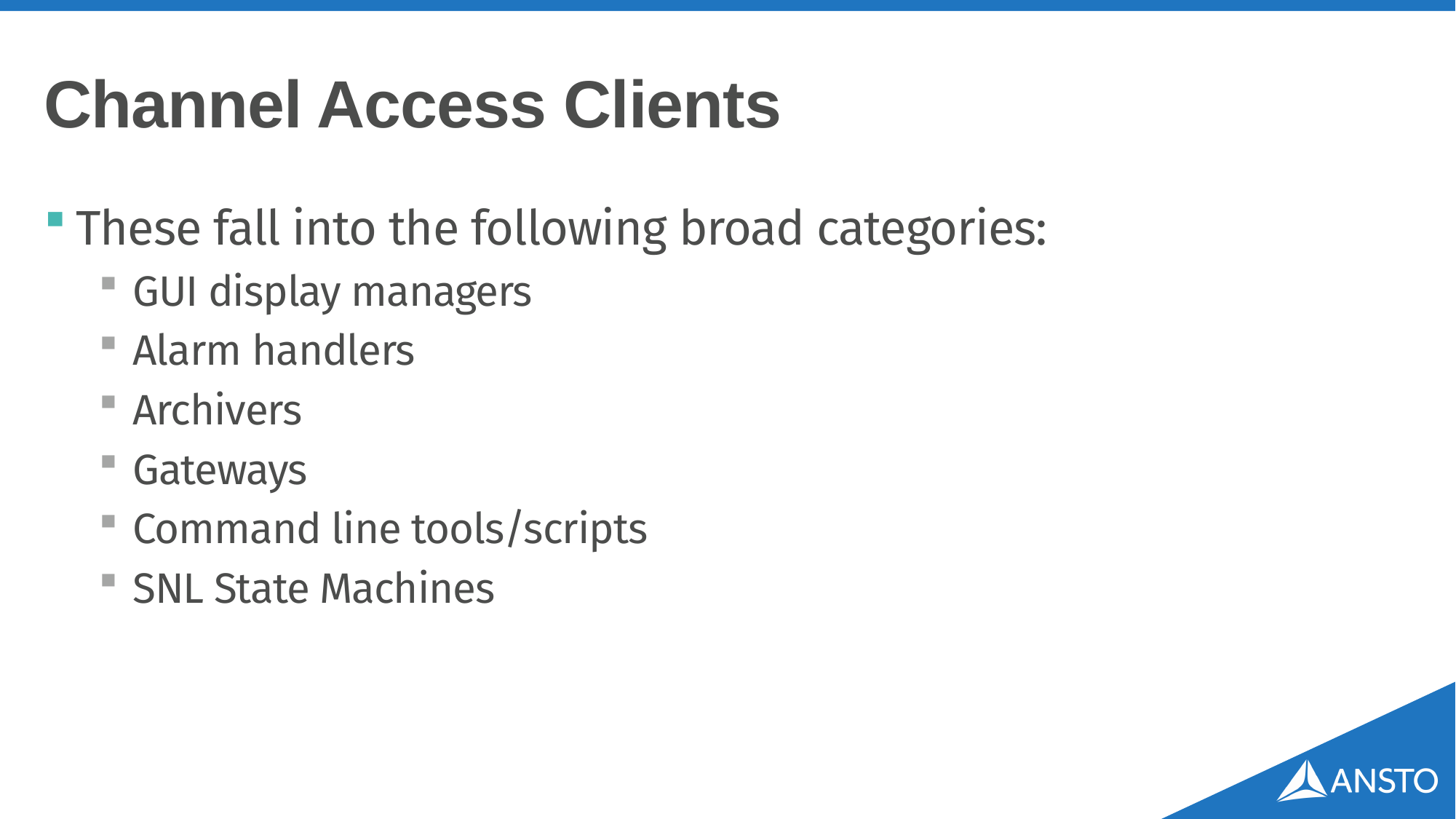

# Channel Access Clients
These fall into the following broad categories:
GUI display managers
Alarm handlers
Archivers
Gateways
Command line tools/scripts
SNL State Machines